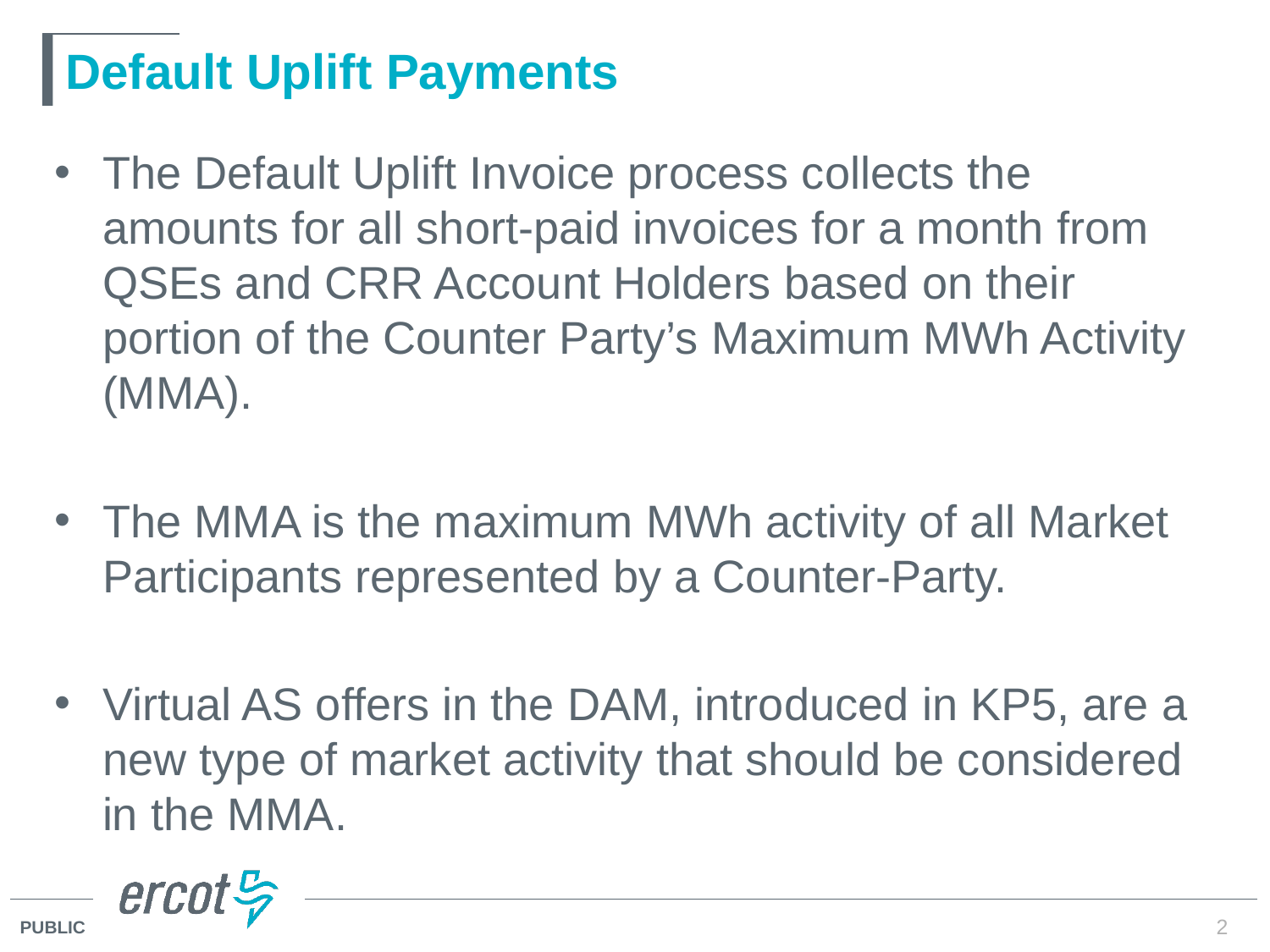

# Default Uplift Payments
The Default Uplift Invoice process collects the amounts for all short-paid invoices for a month from QSEs and CRR Account Holders based on their portion of the Counter Party’s Maximum MWh Activity (MMA).

The MMA is the maximum MWh activity of all Market Participants represented by a Counter-Party.

Virtual AS offers in the DAM, introduced in KP5, are a new type of market activity that should be considered in the MMA.

2